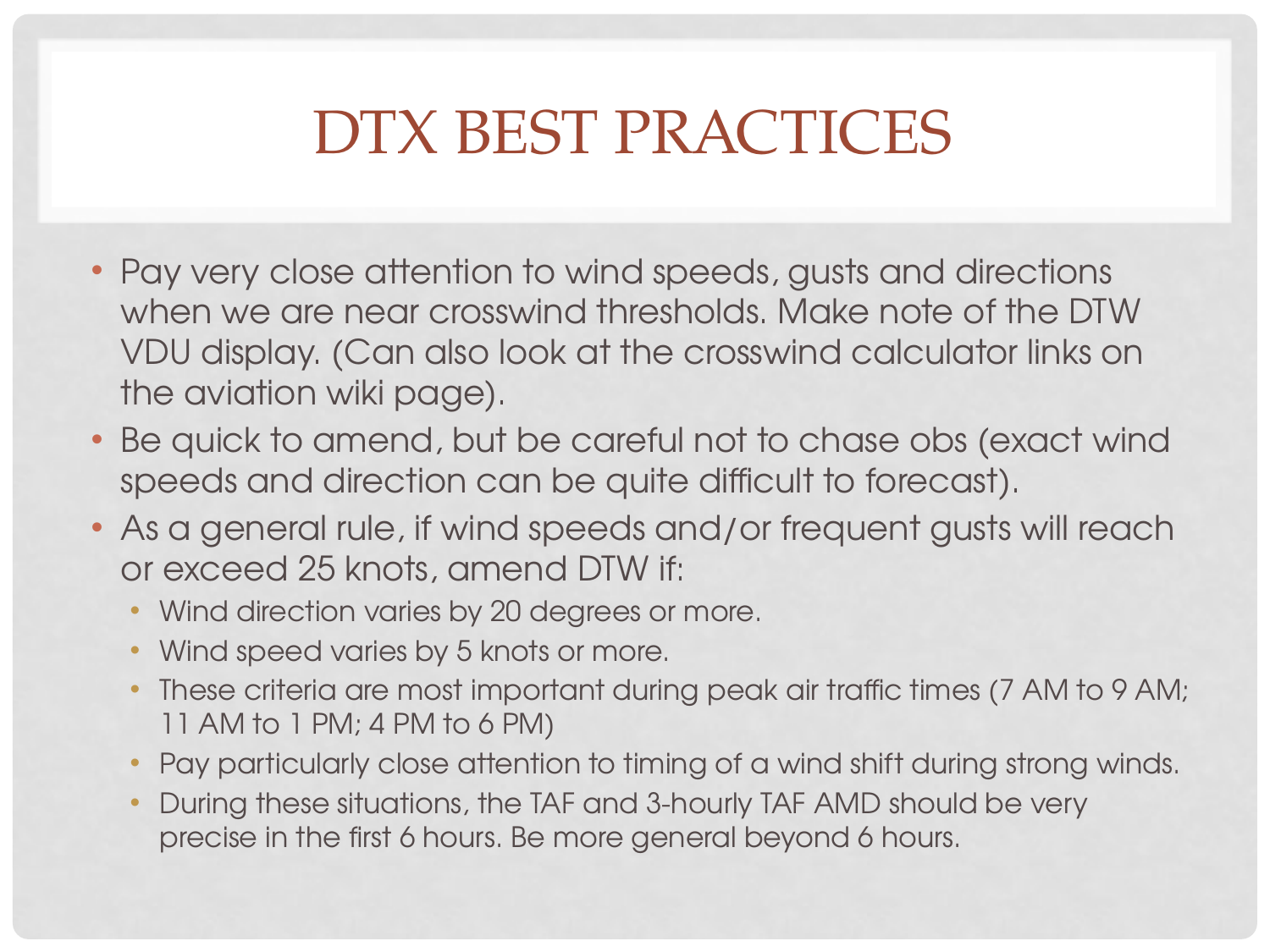

# DTx best practices
Pay very close attention to wind speeds, gusts and directions when we are near crosswind thresholds. Make note of the DTW VDU display. (Can also look at the crosswind calculator links on the aviation wiki page).
Be quick to amend, but be careful not to chase obs (exact wind speeds and direction can be quite difficult to forecast).
As a general rule, if wind speeds and/or frequent gusts will reach or exceed 25 knots, amend DTW if:
Wind direction varies by 20 degrees or more.
Wind speed varies by 5 knots or more.
These criteria are most important during peak air traffic times (7 AM to 9 AM; 11 AM to 1 PM; 4 PM to 6 PM)
Pay particularly close attention to timing of a wind shift during strong winds.
During these situations, the TAF and 3-hourly TAF AMD should be very precise in the first 6 hours. Be more general beyond 6 hours.